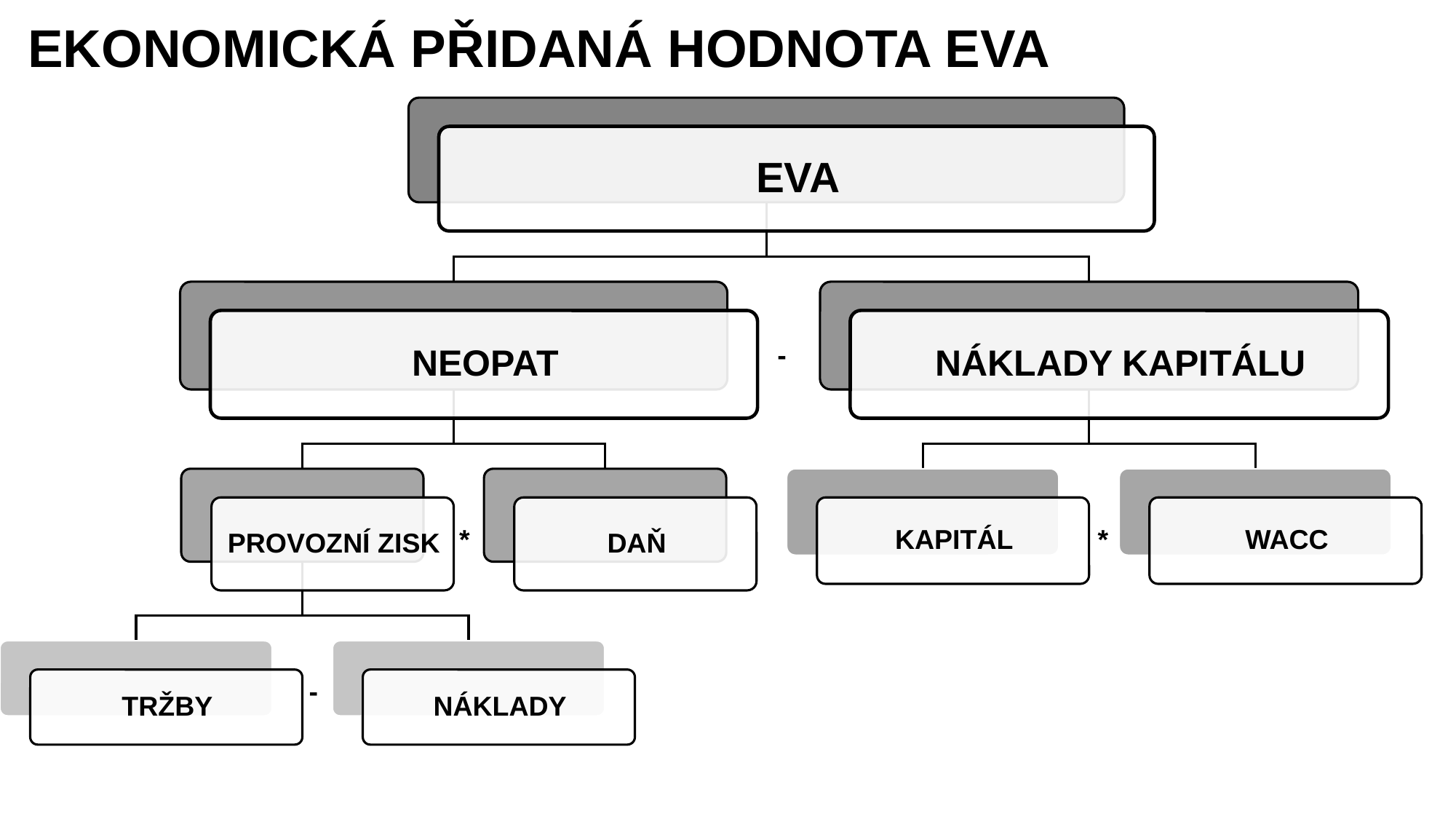

EVA
NEOPAT
PROVOZNÍ ZISK
TRŽBY
NÁKLADY
DAŇ
NÁKLADY KAPITÁLU
KAPITÁL
WACC
EKONOMICKÁ PŘIDANÁ HODNOTA EVA
-
*
*
-